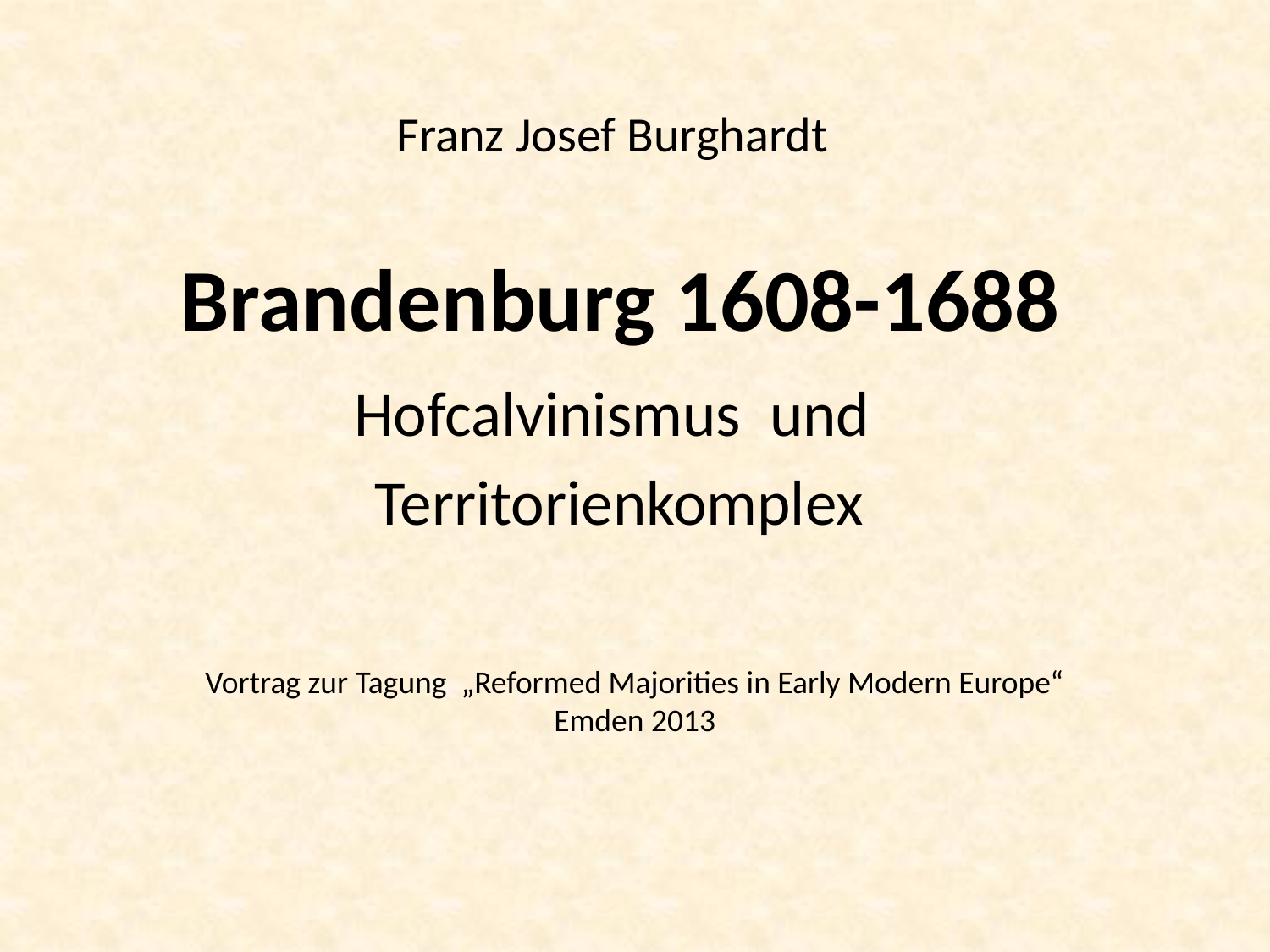

Franz Josef Burghardt
# Brandenburg 1608-1688
Hofcalvinismus  und
Territorienkomplex
Vortrag zur Tagung  „Reformed Majorities in Early Modern Europe“
Emden 2013